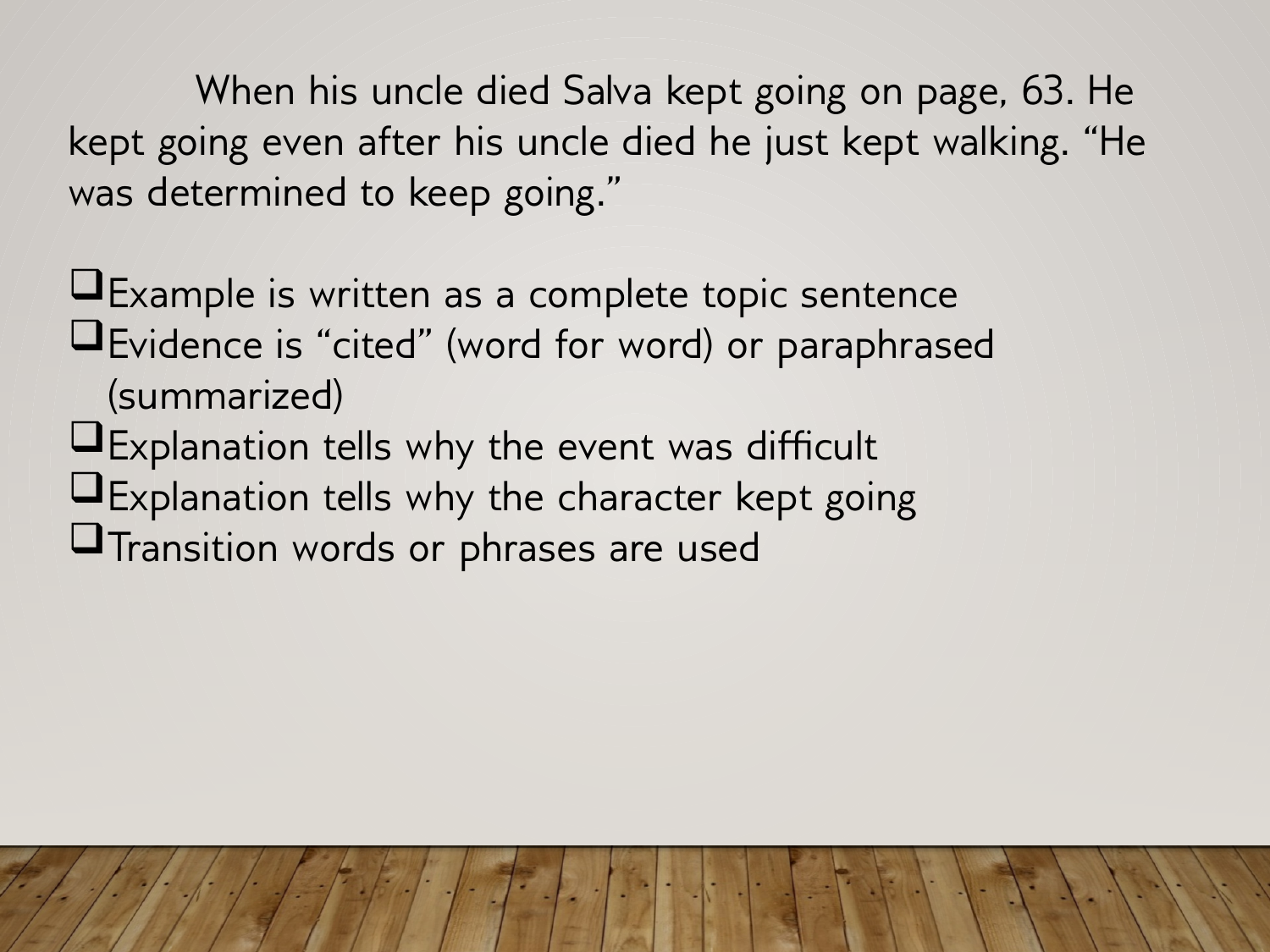

When his uncle died Salva kept going on page, 63. He kept going even after his uncle died he just kept walking. “He was determined to keep going.”

Example is written as a complete topic sentence
Evidence is “cited” (word for word) or paraphrased (summarized)
Explanation tells why the event was difficult
Explanation tells why the character kept going
Transition words or phrases are used